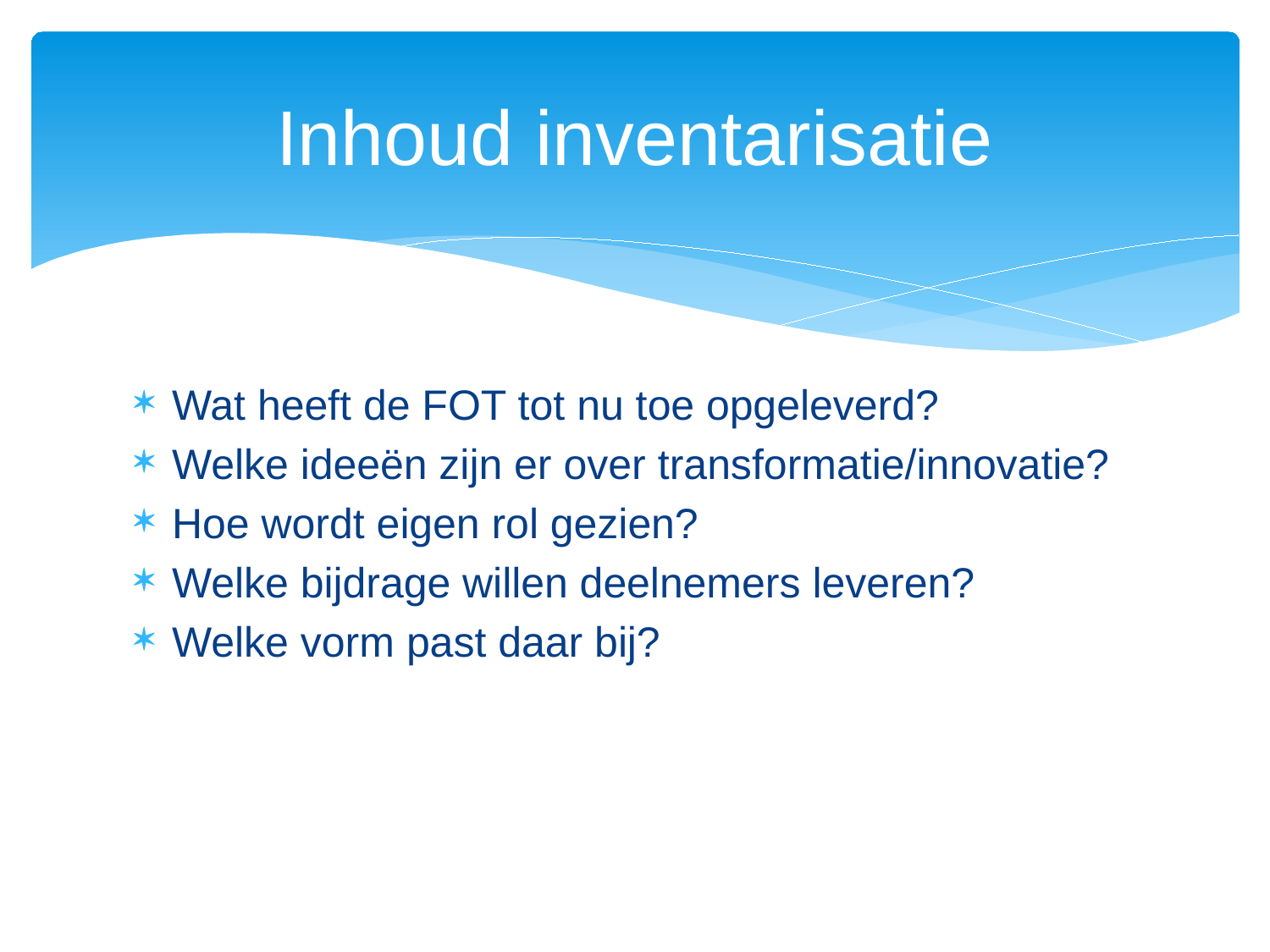

# Inhoud inventarisatie
Wat heeft de FOT tot nu toe opgeleverd?
Welke ideeën zijn er over transformatie/innovatie?
Hoe wordt eigen rol gezien?
Welke bijdrage willen deelnemers leveren?
Welke vorm past daar bij?